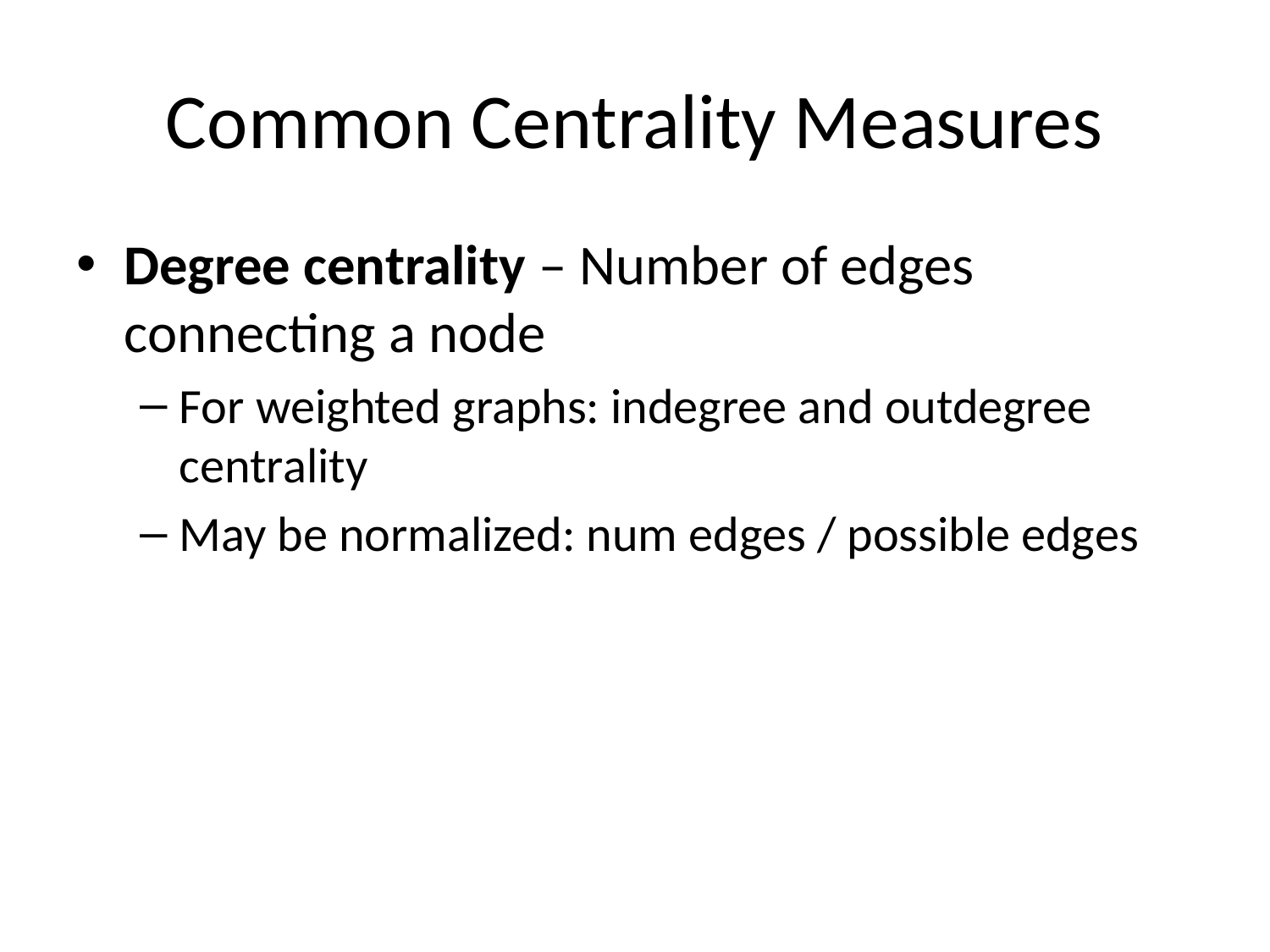

# Common Centrality Measures
Degree centrality – Number of edges connecting a node
For weighted graphs: indegree and outdegree centrality
May be normalized: num edges / possible edges